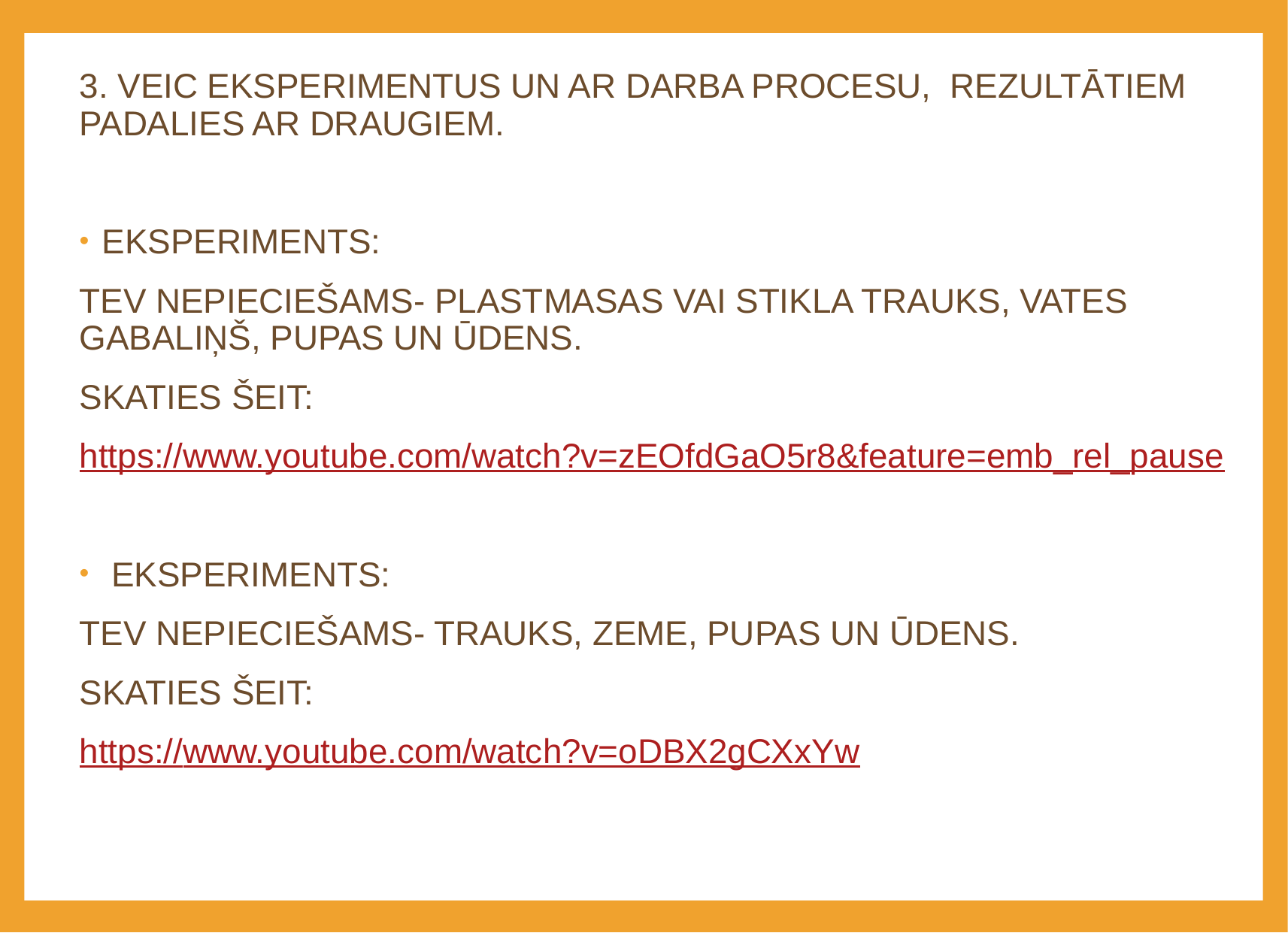

3. VEIC EKSPERIMENTUS UN AR DARBA PROCESU,  REZULTĀTIEM PADALIES AR DRAUGIEM.

EKSPERIMENTS:
TEV NEPIECIEŠAMS- PLASTMASAS VAI STIKLA TRAUKS, VATES GABALIŅŠ, PUPAS UN ŪDENS.
SKATIES ŠEIT:
https://www.youtube.com/watch?v=zEOfdGaO5r8&feature=emb_rel_pause

 EKSPERIMENTS:
TEV NEPIECIEŠAMS- TRAUKS, ZEME, PUPAS UN ŪDENS.
SKATIES ŠEIT:
https://www.youtube.com/watch?v=oDBX2gCXxYw